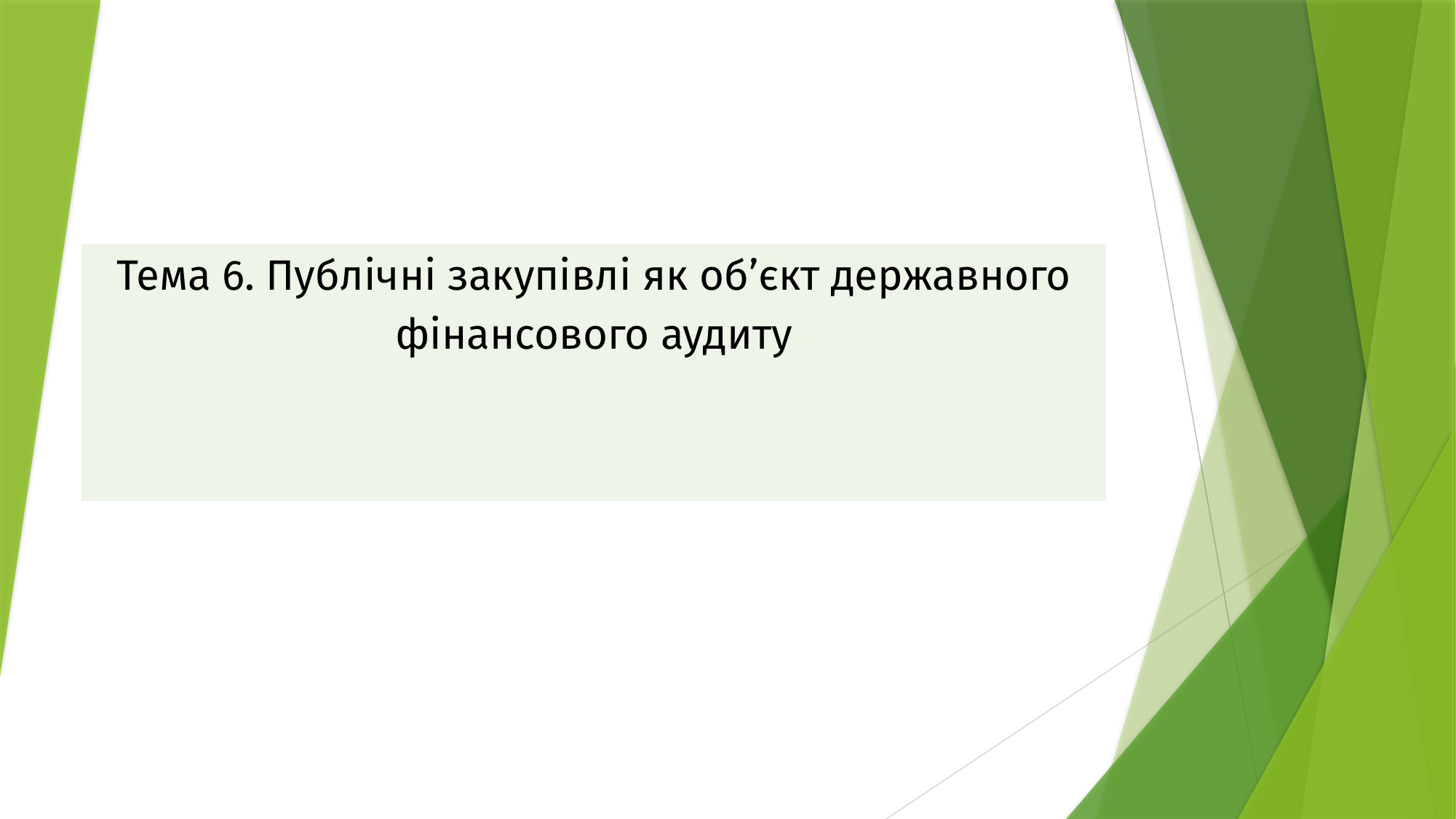

#
| Тема 6. Публічні закупівлі як об’єкт державного фінансового аудиту |
| --- |